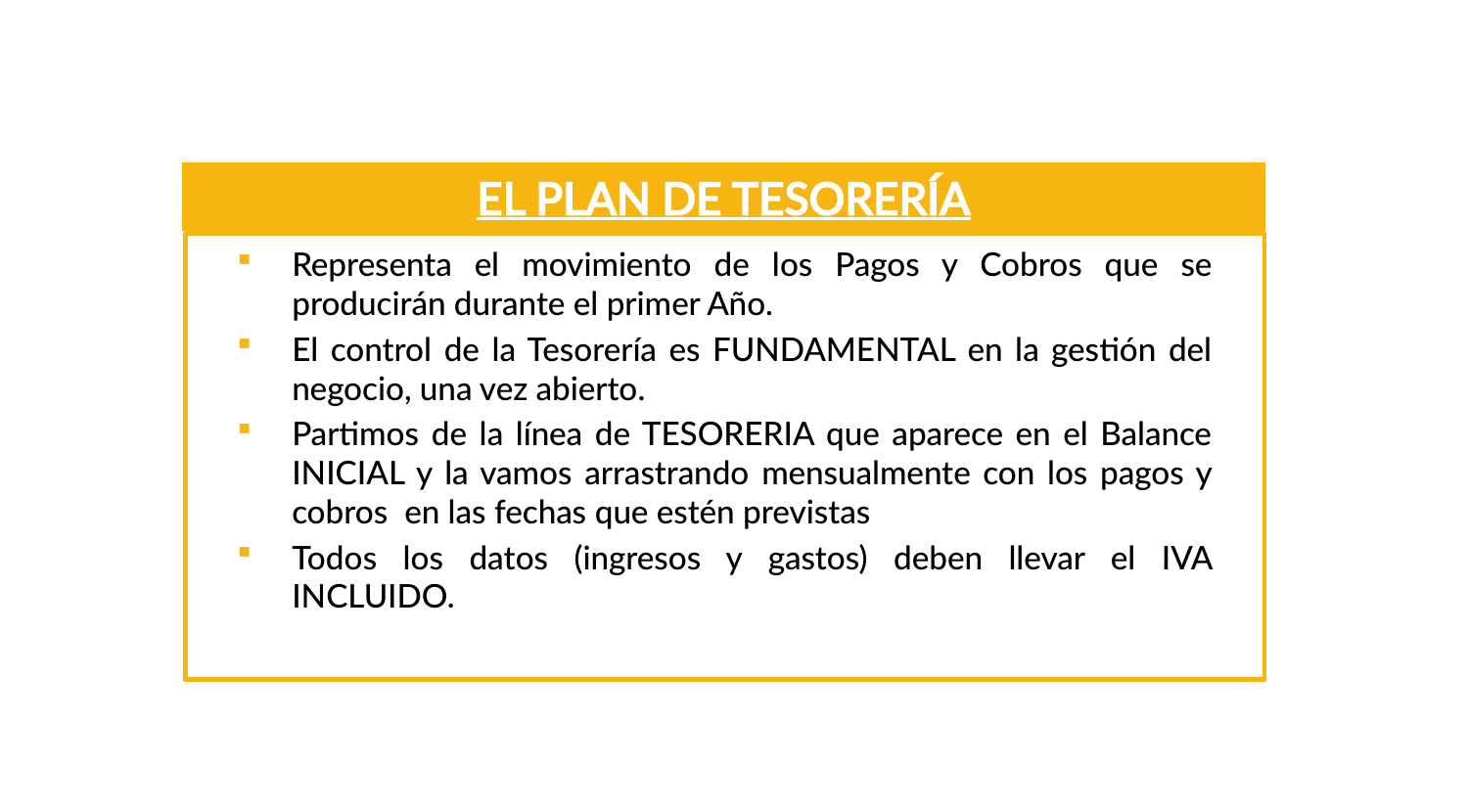

EL PLAN DE TESORERÍA

Representa el movimiento de los Pagos y Cobros que se producirán durante el primer Año.
El control de la Tesorería es FUNDAMENTAL en la gestión del negocio, una vez abierto.
Partimos de la línea de TESORERIA que aparece en el Balance INICIAL y la vamos arrastrando mensualmente con los pagos y cobros  en las fechas que estén previstas
Todos los datos (ingresos y gastos) deben llevar el IVA INCLUIDO.